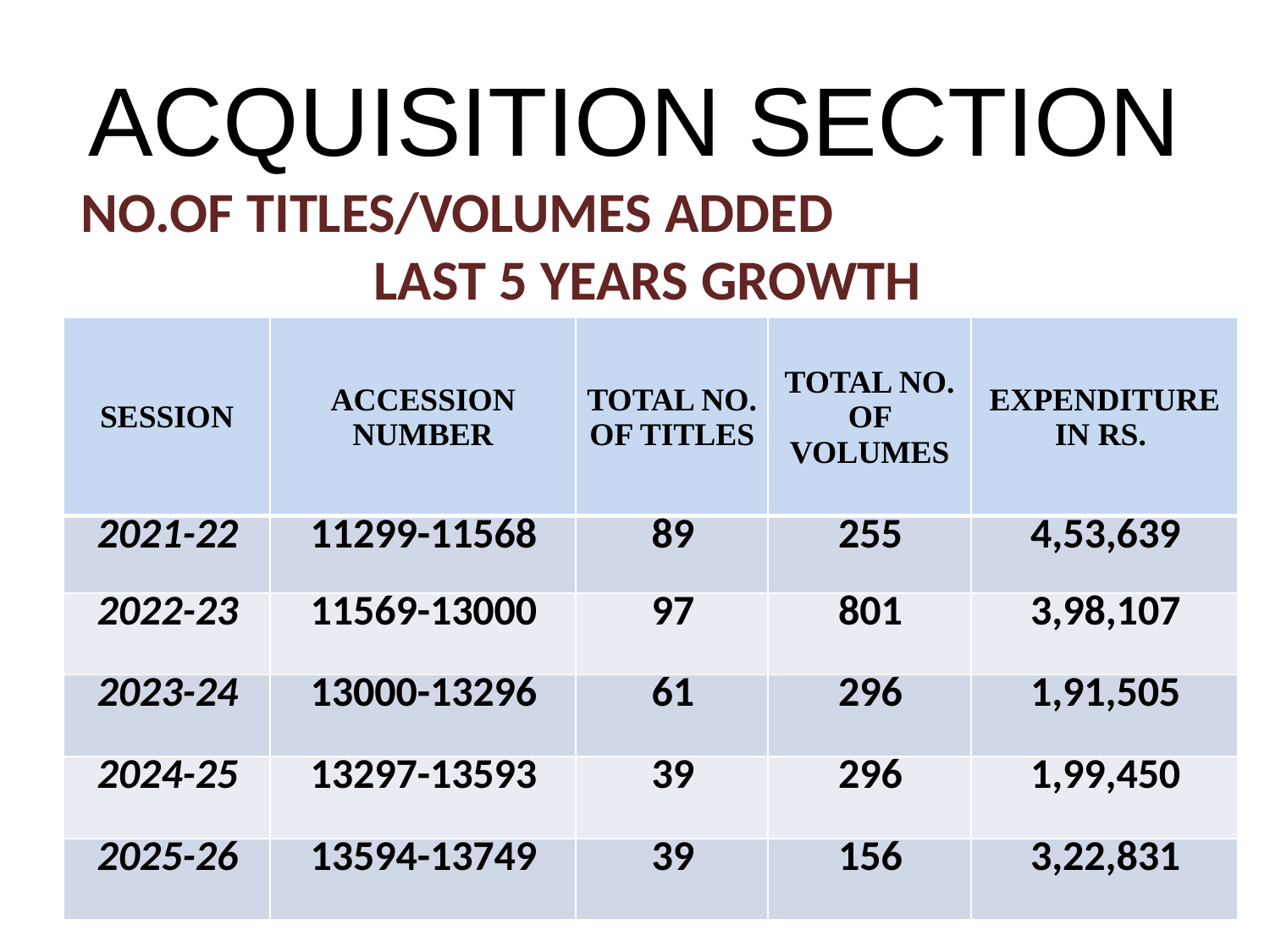

# ACQUISITION SECTION
NO.OF TITLES/VOLUMES ADDED                               LAST 5 YEARS GROWTH

| SESSION | ACCESSION NUMBER | TOTAL NO. OF TITLES | TOTAL NO. OF VOLUMES | EXPENDITURE IN RS. |
| --- | --- | --- | --- | --- |
| 2021-22 | 11299-11568 | 89 | 255 | 4,53,639 |
| 2022-23 | 11569-13000 | 97 | 801 | 3,98,107 |
| 2023-24 | 13000-13296 | 61 | 296 | 1,91,505 |
| 2024-25 | 13297-13593 | 39 | 296 | 1,99,450 |
| 2025-26 | 13594-13749 | 39 | 156 | 3,22,831 |